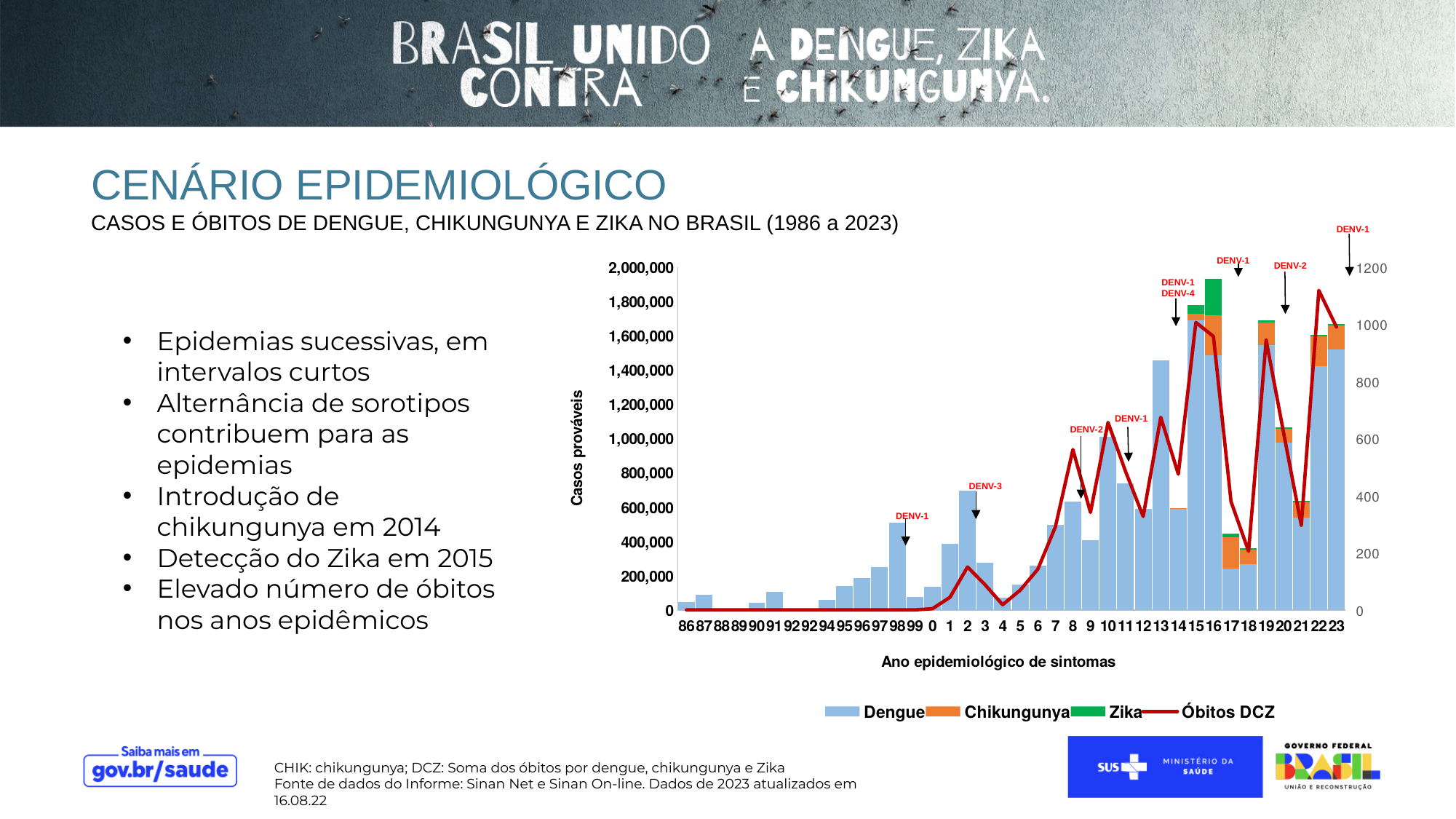

CENÁRIO EPIDEMIOLÓGICO
CASOS E ÓBITOS DE DENGUE, CHIKUNGUNYA E ZIKA NO BRASIL (1986 a 2023)
DENV-1

### Chart

| Category | Dengue | Chikungunya | Zika | Óbitos DCZ |
|---|---|---|---|---|
| 86 | 46309.0 | 0.0 | 0.0 | 0.0 |
| 87 | 88407.0 | 0.0 | 0.0 | 0.0 |
| 88 | 0.0 | 0.0 | 0.0 | 0.0 |
| 89 | 0.0 | 0.0 | 0.0 | 0.0 |
| 90 | 40279.0 | 0.0 | 0.0 | 0.0 |
| 91 | 104399.0 | 0.0 | 0.0 | 0.0 |
| 92 | 1696.0 | 0.0 | 0.0 | 0.0 |
| 92 | 7374.0 | 0.0 | 0.0 | 0.0 |
| 94 | 56691.0 | 0.0 | 0.0 | 0.0 |
| 95 | 137308.0 | 0.0 | 0.0 | 0.0 |
| 96 | 183762.0 | 0.0 | 0.0 | 0.0 |
| 97 | 249239.0 | 0.0 | 0.0 | 0.0 |
| 98 | 507715.0 | 0.0 | 0.0 | 0.0 |
| 99 | 74670.0 | 0.0 | 0.0 | 0.0 |
| 0 | 135228.0 | 0.0 | 0.0 | 4.0 |
| 1 | 385802.0 | 0.0 | 0.0 | 44.0 |
| 2 | 696477.0 | 0.0 | 0.0 | 150.0 |
| 3 | 274984.0 | 0.0 | 0.0 | 88.0 |
| 4 | 70175.0 | 0.0 | 0.0 | 18.0 |
| 5 | 147043.0 | 0.0 | 0.0 | 69.0 |
| 6 | 259389.0 | 0.0 | 0.0 | 142.0 |
| 7 | 496923.0 | 0.0 | 0.0 | 290.0 |
| 8 | 632680.0 | 0.0 | 0.0 | 561.0 |
| 9 | 406269.0 | 0.0 | 0.0 | 341.0 |
| 10 | 1011548.0 | 0.0 | 0.0 | 656.0 |
| 11 | 739370.0 | 0.0 | 0.0 | 484.0 |
| 12 | 589591.0 | 0.0 | 0.0 | 327.0 |
| 13 | 1454871.0 | 0.0 | 0.0 | 674.0 |
| 14 | 589184.0 | 3201.0 | 0.0 | 475.0 |
| 15 | 1688973.0 | 39004.0 | 51808.0 | 1006.0 |
| 16 | 1484305.0 | 234868.0 | 213360.0 | 957.0 |
| 17 | 239395.0 | 185594.0 | 17594.0 | 379.0 |
| 18 | 264262.0 | 86775.0 | 8680.0 | 205.0 |
| 19 | 1545503.0 | 131799.0 | 10321.0 | 944.0 |
| 20 | 975446.0 | 81372.0 | 8236.0 | 617.0 |
| 21 | 539682.0 | 88871.0 | 6999.0 | 296.0 |
| 22 | 1420301.0 | 176264.0 | 8692.0 | 1118.0 |
| 23 | 1518340.0 | 141782.0 | 9417.0 | 990.0 |
DENV-1
DENV-2
DENV-1
DENV-4
Epidemias sucessivas, em intervalos curtos
Alternância de sorotipos contribuem para as epidemias
Introdução de chikungunya em 2014
Detecção do Zika em 2015
Elevado número de óbitos nos anos epidêmicos

DENV-1
DENV-2
DENV-3
DENV-1
CHIK: chikungunya; DCZ: Soma dos óbitos por dengue, chikungunya e Zika
Fonte de dados do Informe: Sinan Net e Sinan On-line. Dados de 2023 atualizados em 16.08.22